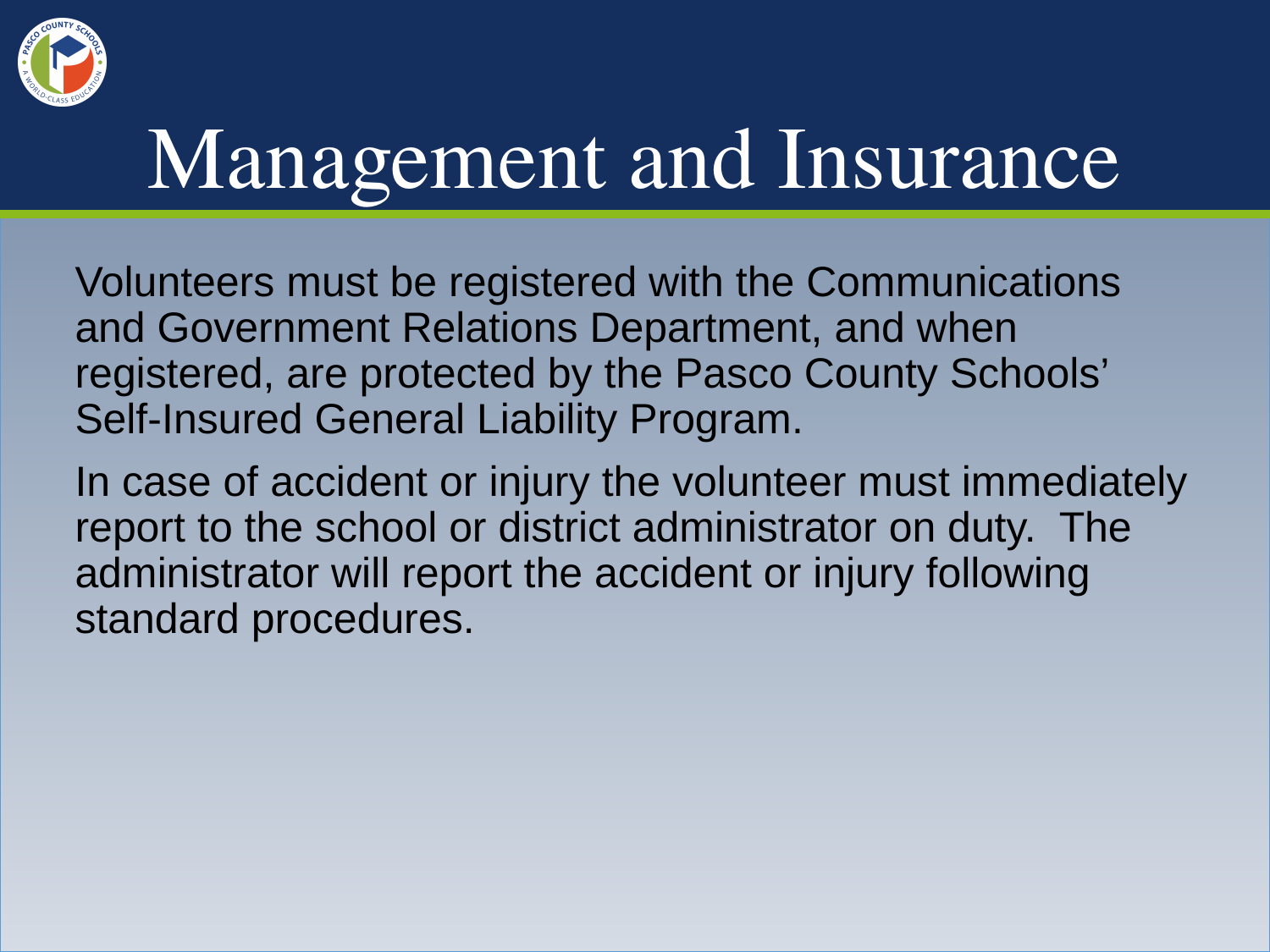

# Management and Insurance
Volunteers must be registered with the Communications and Government Relations Department, and when registered, are protected by the Pasco County Schools’ Self-Insured General Liability Program.
In case of accident or injury the volunteer must immediately report to the school or district administrator on duty.  The administrator will report the accident or injury following standard procedures.